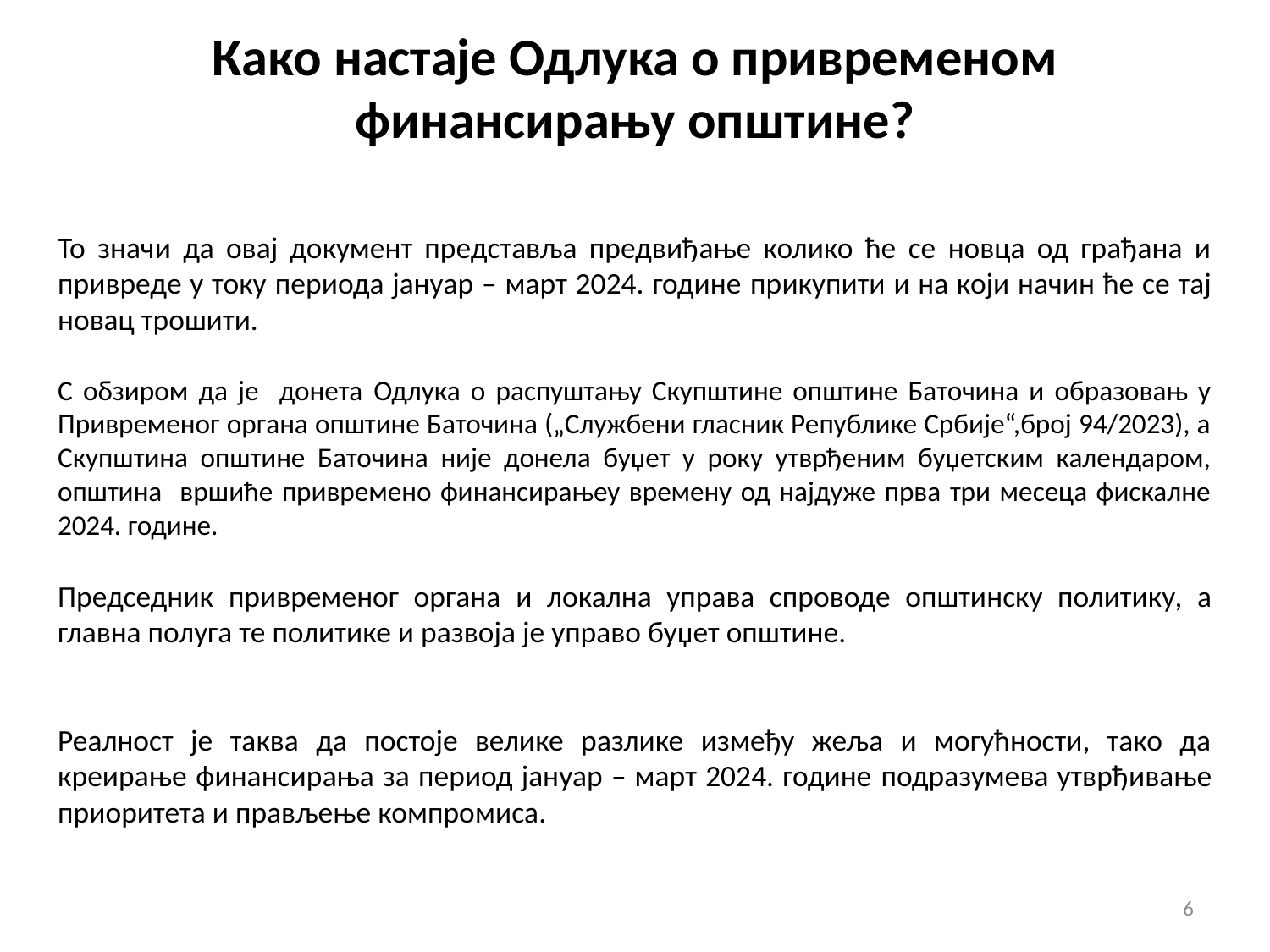

# Како настаје Одлука о привременом финансирању општине?

То значи да овај документ представља предвиђање колико ће се новца од грађана и привреде у току периода јануар – март 2024. године прикупити и на који начин ће се тај новац трошити.

С обзиром да је  донета Одлука о распуштању Скупштине општине Баточина и образовањ у Привременог органа општине Баточина („Службени гласник Републике Србије“,број 94/2023), a Скупштина општине Баточина није донела буџет у року утврђеним буџетским календаром, општина  вршиће привремено финансирањеу времену од најдуже прва три месеца фискалне 2024. године.

Председник привременог органа и локална управа спроводе општинску политику, а главна полуга те политике и развоја је управо буџет општине.

Реалност је таква да постоје велике разлике између жеља и могућности, тако да креирање финансирања за период јануар – март 2024. године подразумева утврђивање приоритета и прављење компромиса.
6